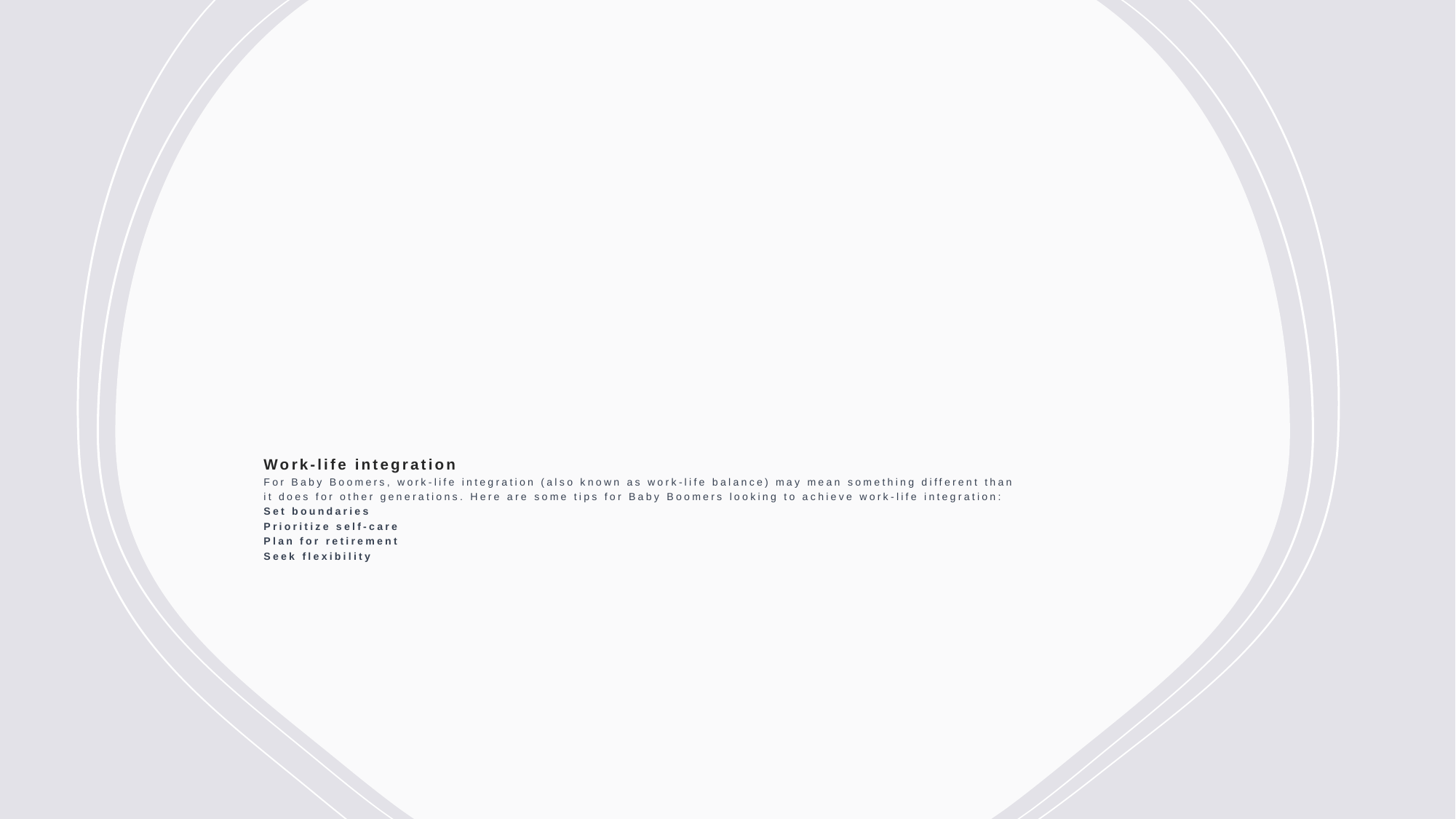

# Work-life integration For Baby Boomers, work-life integration (also known as work-life balance) may mean something different than it does for other generations. Here are some tips for Baby Boomers looking to achieve work-life integration: Set boundaries Prioritize self-care Plan for retirement Seek flexibility